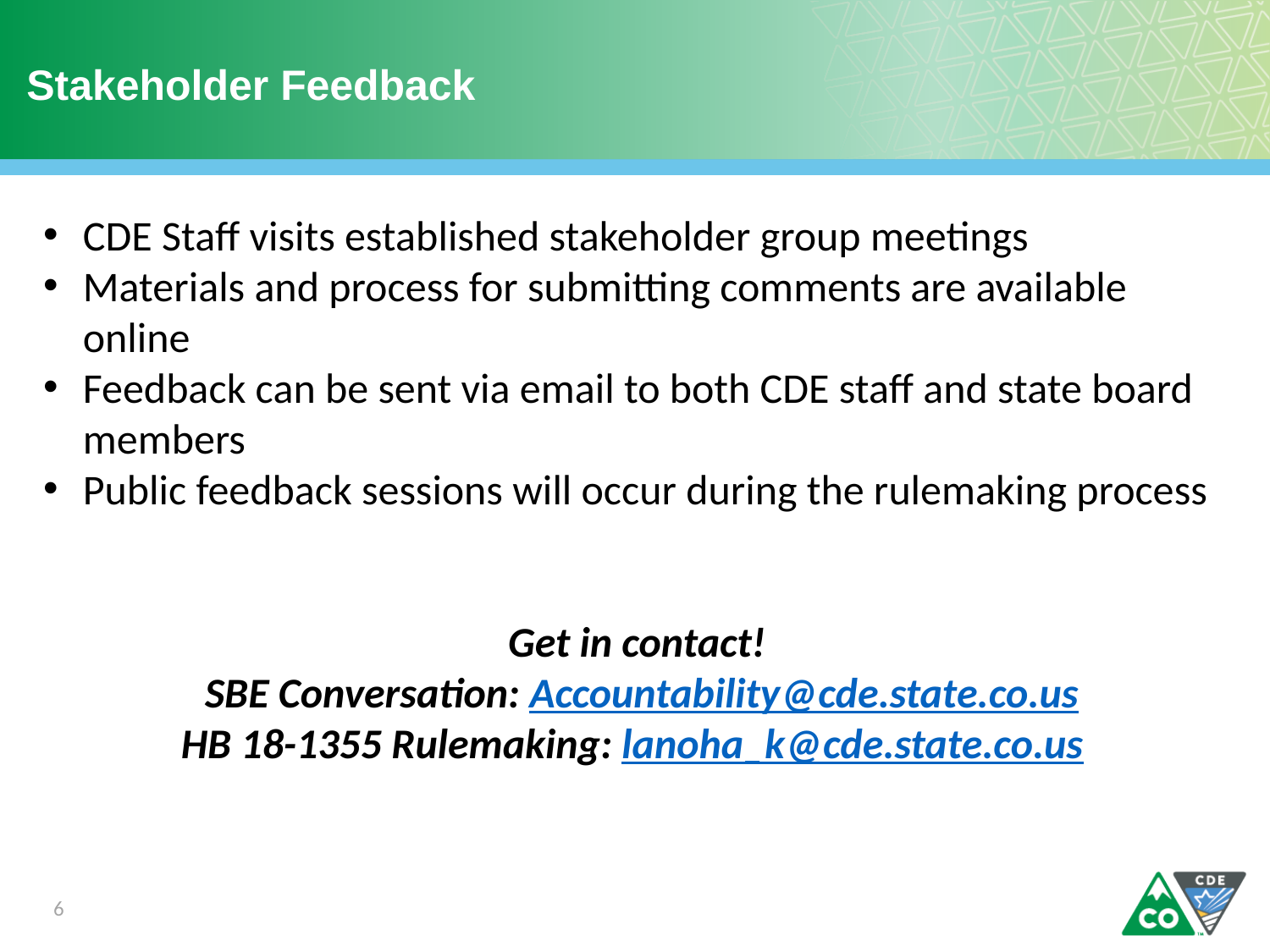

Stakeholder Feedback
CDE Staff visits established stakeholder group meetings
Materials and process for submitting comments are available online
Feedback can be sent via email to both CDE staff and state board members
Public feedback sessions will occur during the rulemaking process

Get in contact!
SBE Conversation: Accountability@cde.state.co.us
HB 18-1355 Rulemaking: lanoha_k@cde.state.co.us
6